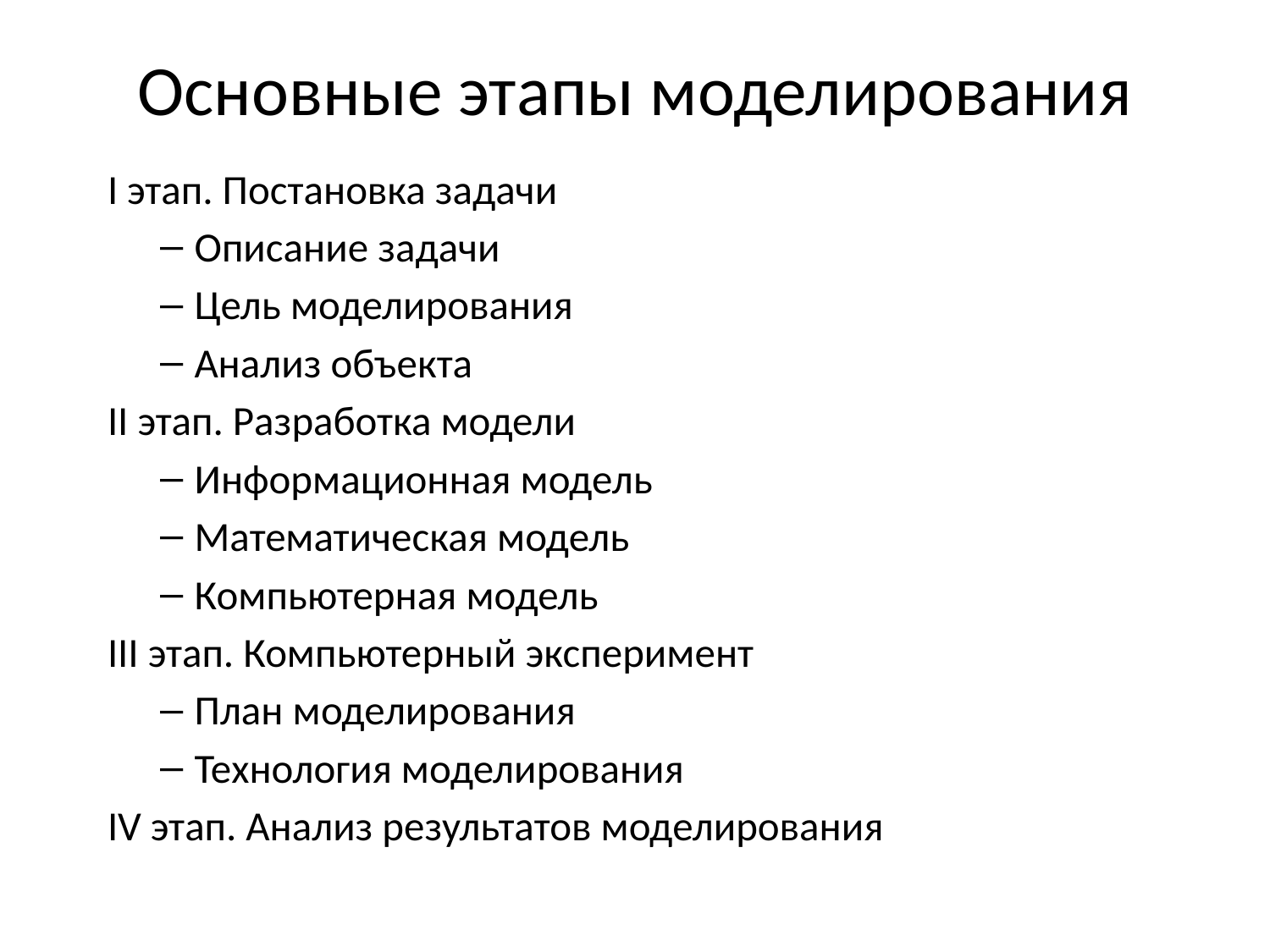

# Основные этапы моделирования
I этап. Постановка задачи
Описание задачи
Цель моделирования
Анализ объекта
II этап. Разработка модели
Информационная модель
Математическая модель
Компьютерная модель
III этап. Компьютерный эксперимент
План моделирования
Технология моделирования
IV этап. Анализ результатов моделирования